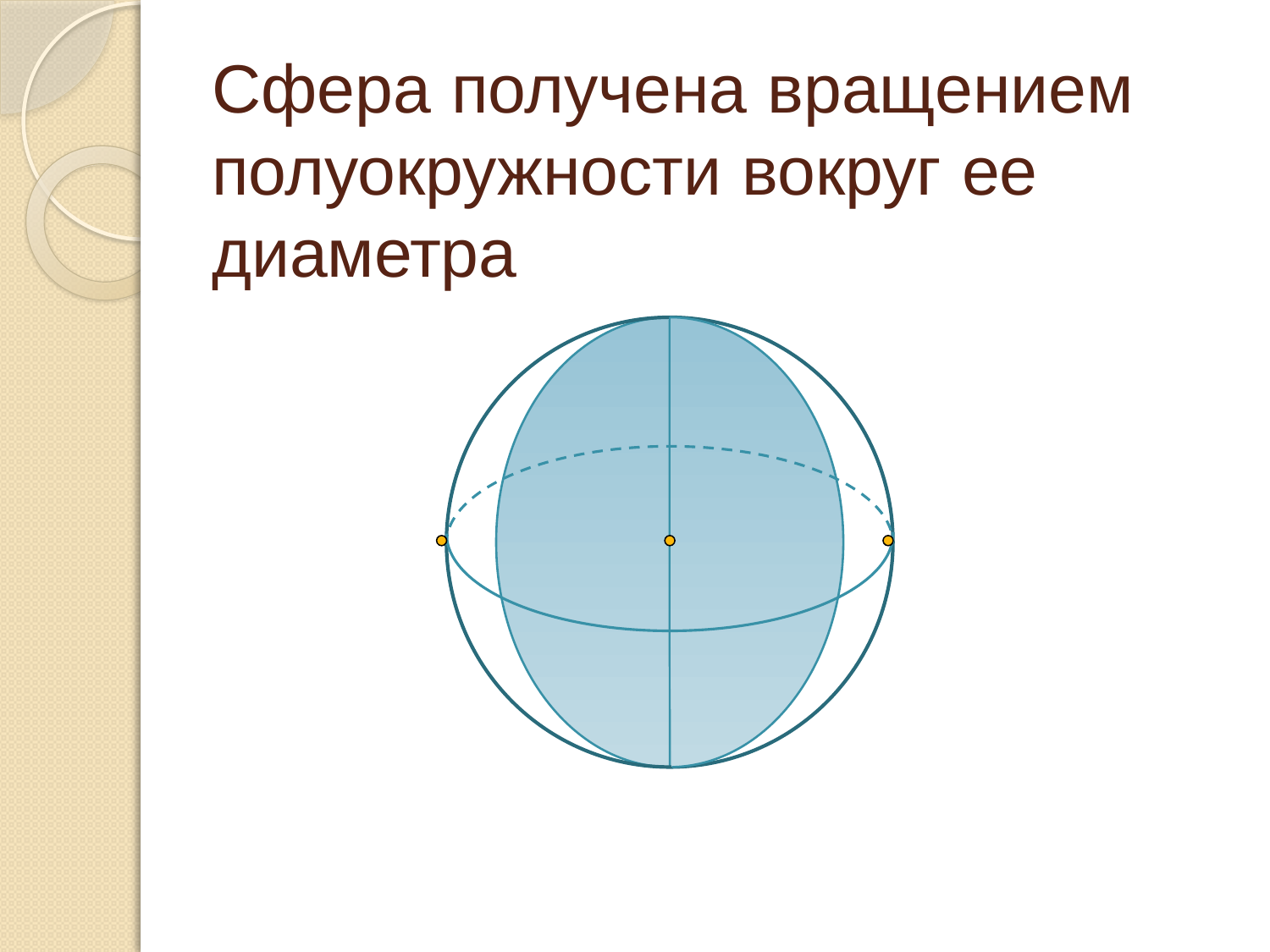

# Сфера получена вращением полуокружности вокруг ее диаметра